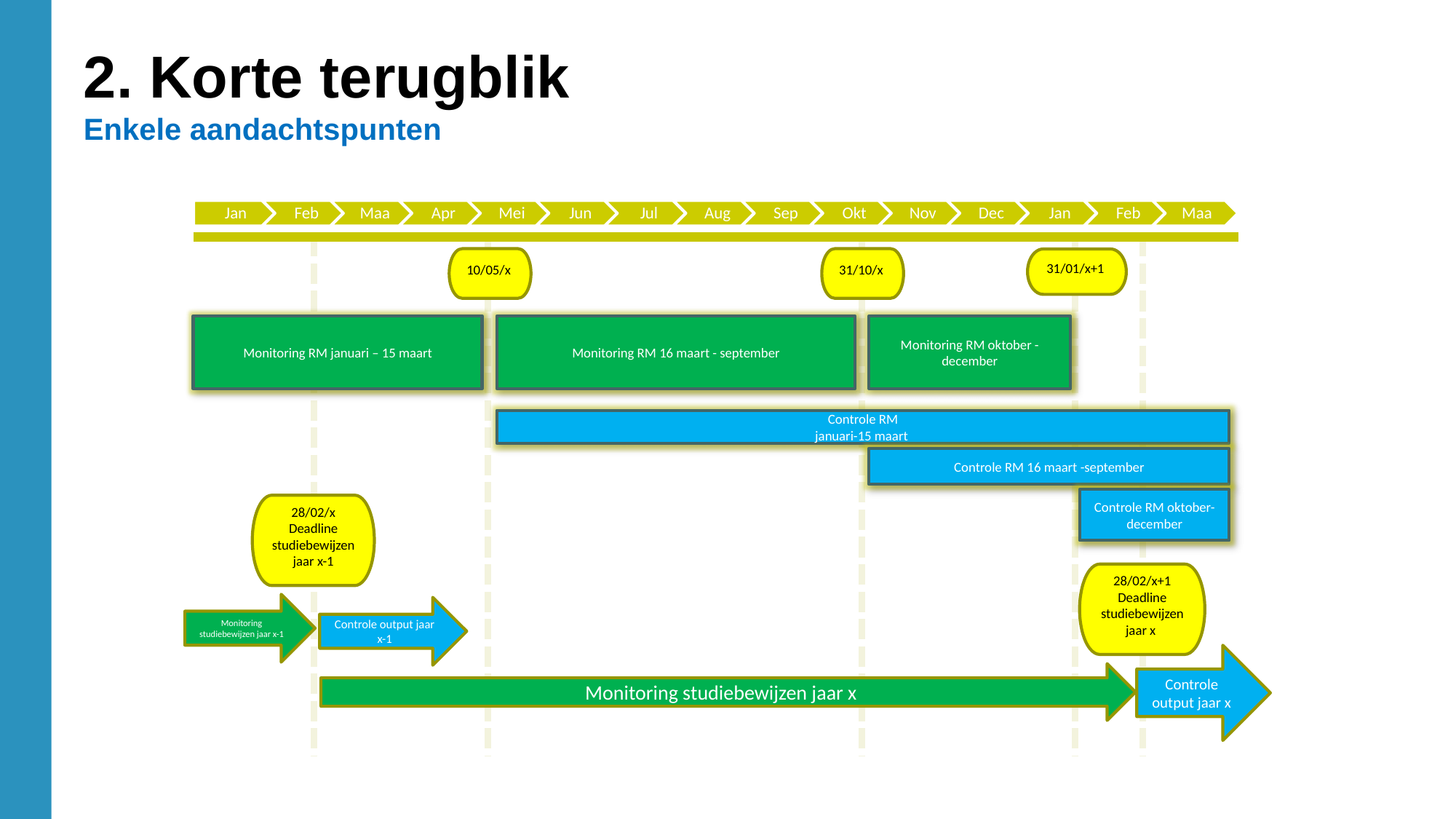

2. Korte terugblik
Enkele aandachtspunten

Jaar x
Jaar x +1
Jan
Feb
Maa
Apr
Mei
Jun
Jul
Aug
Sep
Okt
Nov
Dec
Jan
Feb
Maa

10/05/x

31/10/x

31/01/x+1

Monitoring RM 16 maart - september
Monitoring RM januari – 15 maart
Monitoring RM oktober -december
Controle RM
januari-15 maart
Controle RM 16 maart -september
Controle RM oktober-december

28/02/x
Deadline studiebewijzen jaar x-1

28/02/x+1
Deadline studiebewijzen jaar x

Monitoring studiebewijzen jaar x-1
Controle output jaar x-1
Controle output jaar x
Monitoring studiebewijzen jaar x